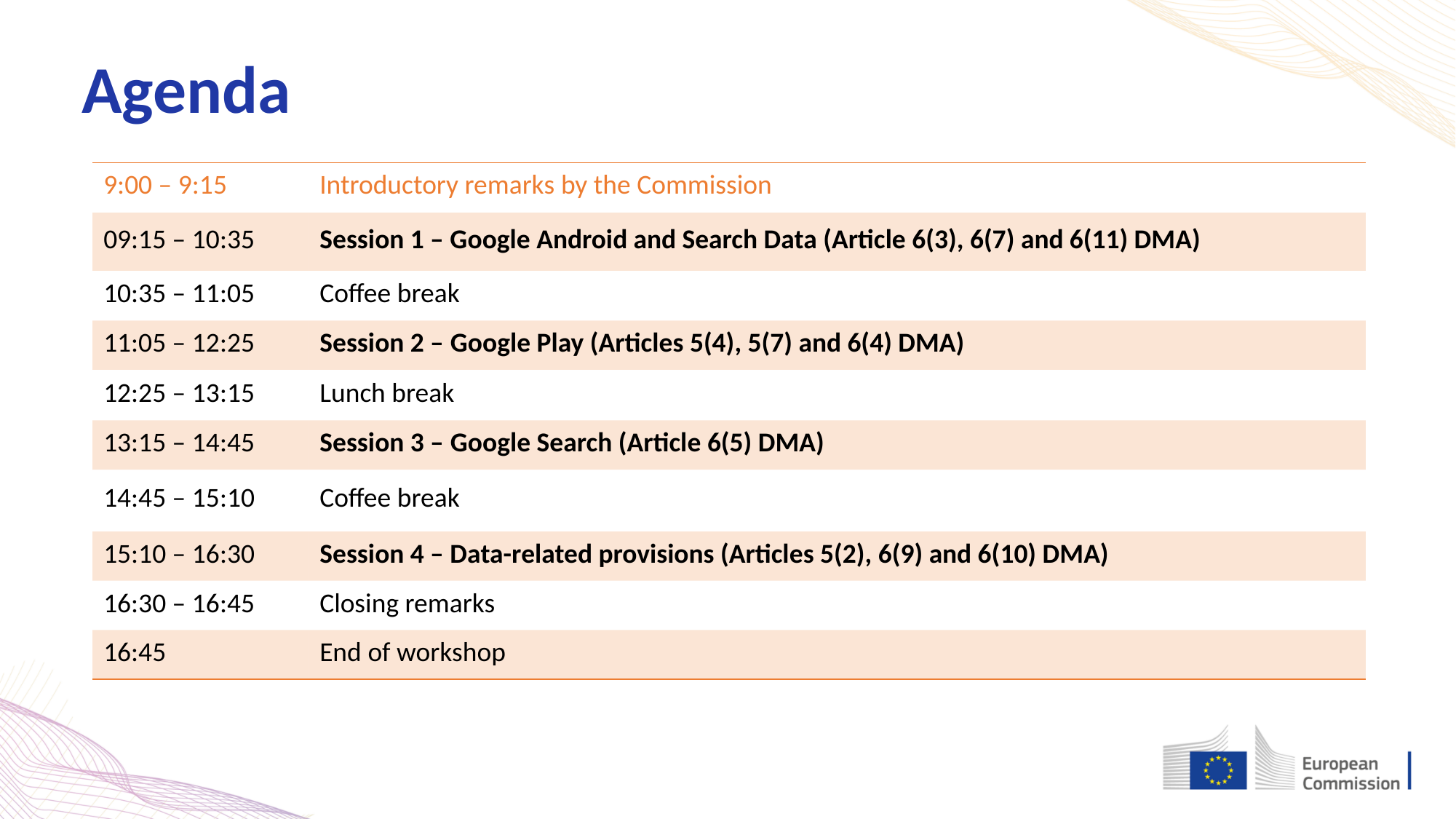

Agenda
# Regulatory landscape - Platforms
| 9:00 – 9:15 | Introductory remarks by the Commission |
| --- | --- |
| 09:15 – 10:35 | Session 1 – Google Android and Search Data (Article 6(3), 6(7) and 6(11) DMA) |
| 10:35 – 11:05 | Coffee break |
| 11:05 – 12:25 | Session 2 – Google Play (Articles 5(4), 5(7) and 6(4) DMA) |
| 12:25 – 13:15 | Lunch break |
| 13:15 – 14:45 | Session 3 – Google Search (Article 6(5) DMA) |
| 14:45 – 15:10 | Coffee break |
| 15:10 – 16:30 | Session 4 – Data-related provisions (Articles 5(2), 6(9) and 6(10) DMA) |
| 16:30 – 16:45 | Closing remarks |
| 16:45 | End of workshop |